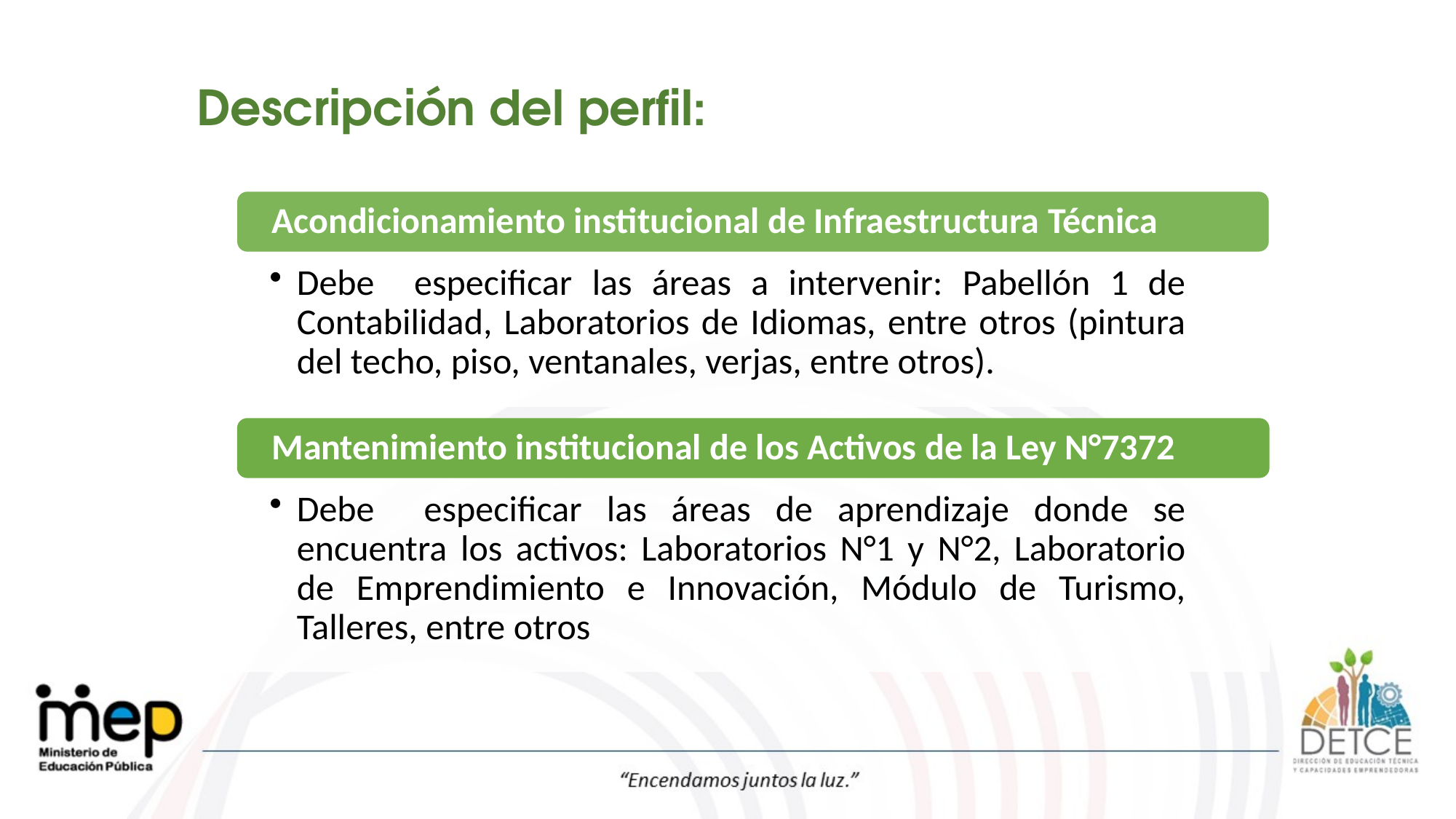

# Descripción del perfil:
Debe  especificar las áreas a intervenir: Pabellón 1 de Contabilidad, Laboratorios de Idiomas, entre otros (pintura del techo, piso, ventanales, verjas, entre otros).
Acondicionamiento institucional de Infraestructura Técnica
Debe  especificar las áreas de aprendizaje donde se encuentra los activos: Laboratorios N°1 y N°2, Laboratorio de Emprendimiento e Innovación, Módulo de Turismo, Talleres, entre otros
Mantenimiento institucional de los Activos de la Ley N°7372